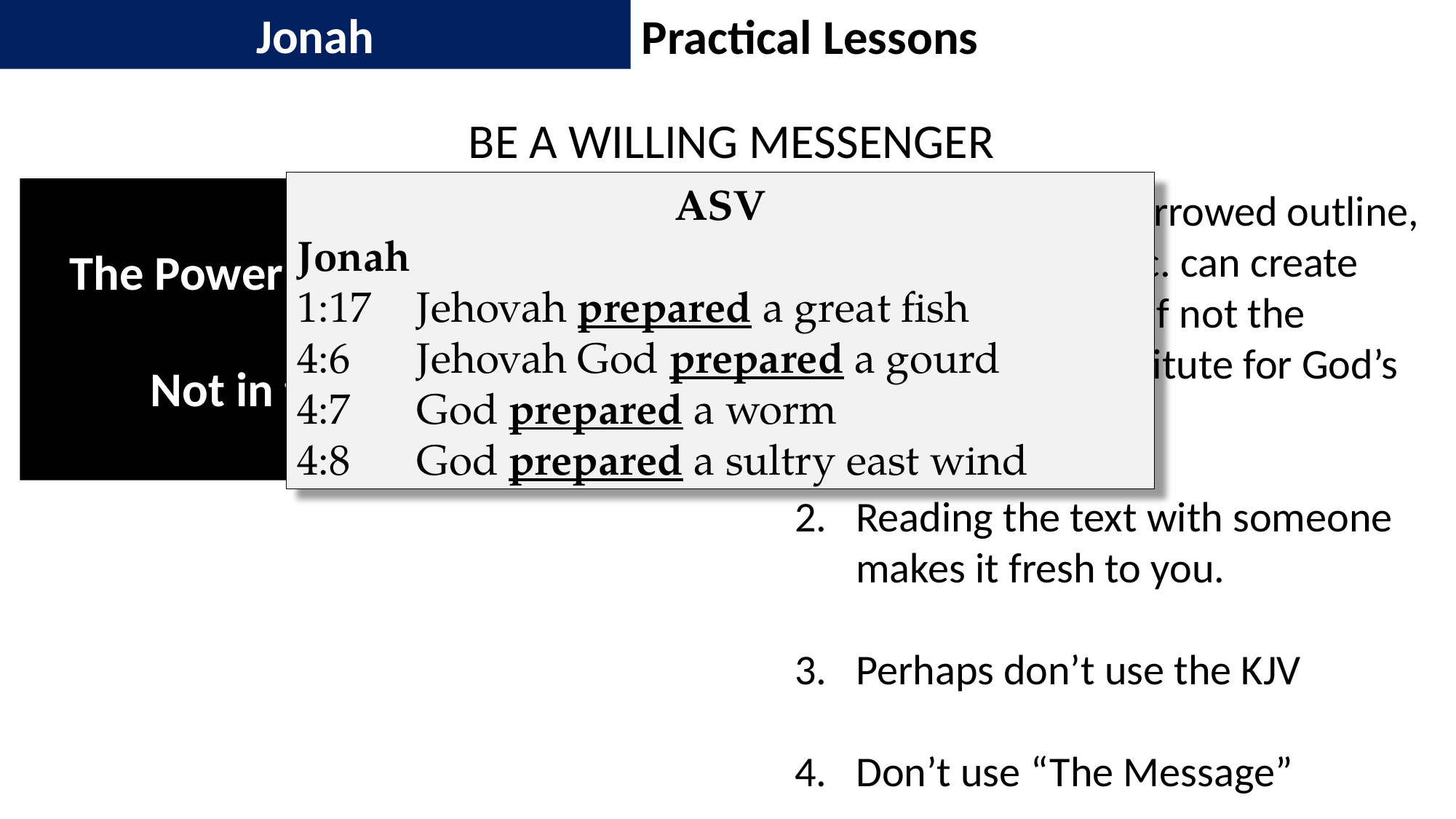

Jonah
Practical Lessons
BE A WILLING MESSENGER
ASV
Jonah
1:17	 Jehovah prepared a great fish
4:6	 Jehovah God prepared a gourd
4:7	 God prepared a worm
4:8	 God prepared a sultry east wind

The Power was in the Message,

Not in the Presentation

A study guide, borrowed outline, booklet, tract, etc. can create the appearance (if not the reality) of a substitute for God’s word

Reading the text with someone makes it fresh to you.

Perhaps don’t use the KJV

Don’t use “The Message”